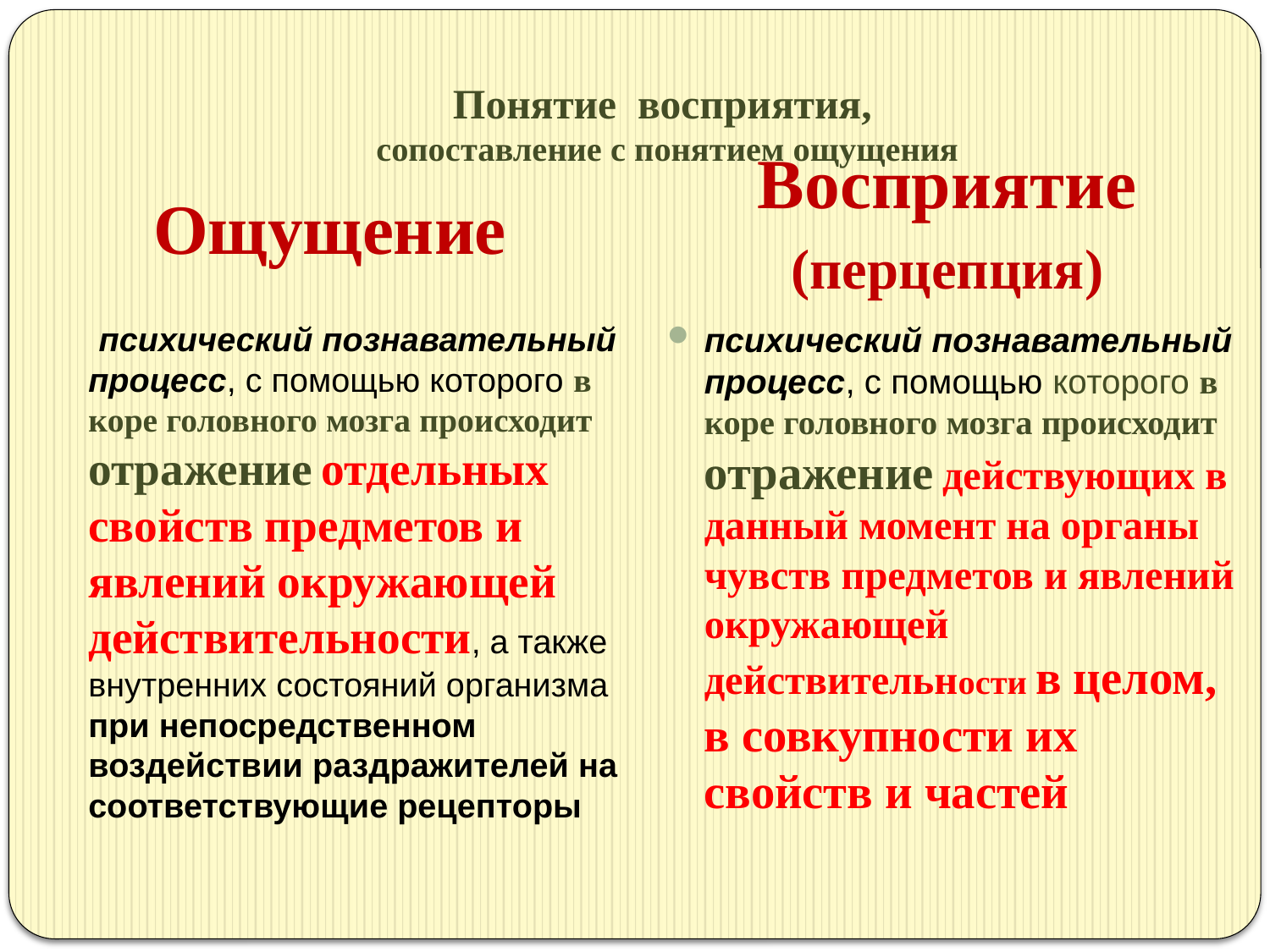

# Понятие  восприятия, сопоставление с понятием ощущения
Ощущение
Восприятие
(перцепция)
     психический познавательный процесс, с помощью которого в коре головного мозга происходит отражение отдельных свойств предметов и явлений окружающей действительности, а также внутренних состояний организма при непосредственном воздействии раздражителей на соответствующие рецепторы
психический познавательный процесс, с помощью которого в коре головного мозга происходит отражение действующих в данный момент на органы  чувств предметов и явлений окружающей действительности в целом, в совкупности их свойств и частей